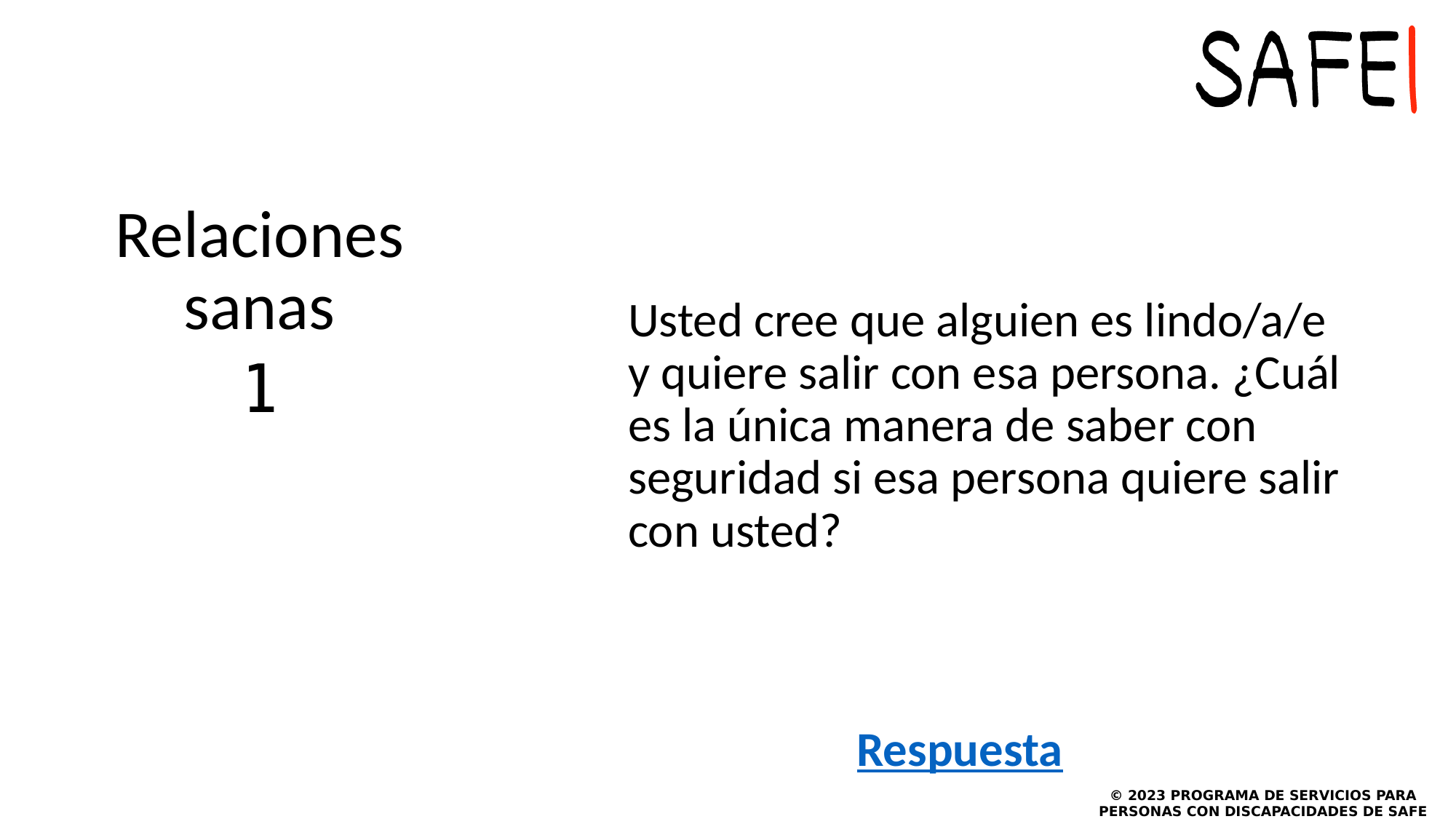

# Relaciones sanas

Usted cree que alguien es lindo/a/e y quiere salir con esa persona. ¿Cuál es la única manera de saber con seguridad si esa persona quiere salir con usted?
1
Respuesta